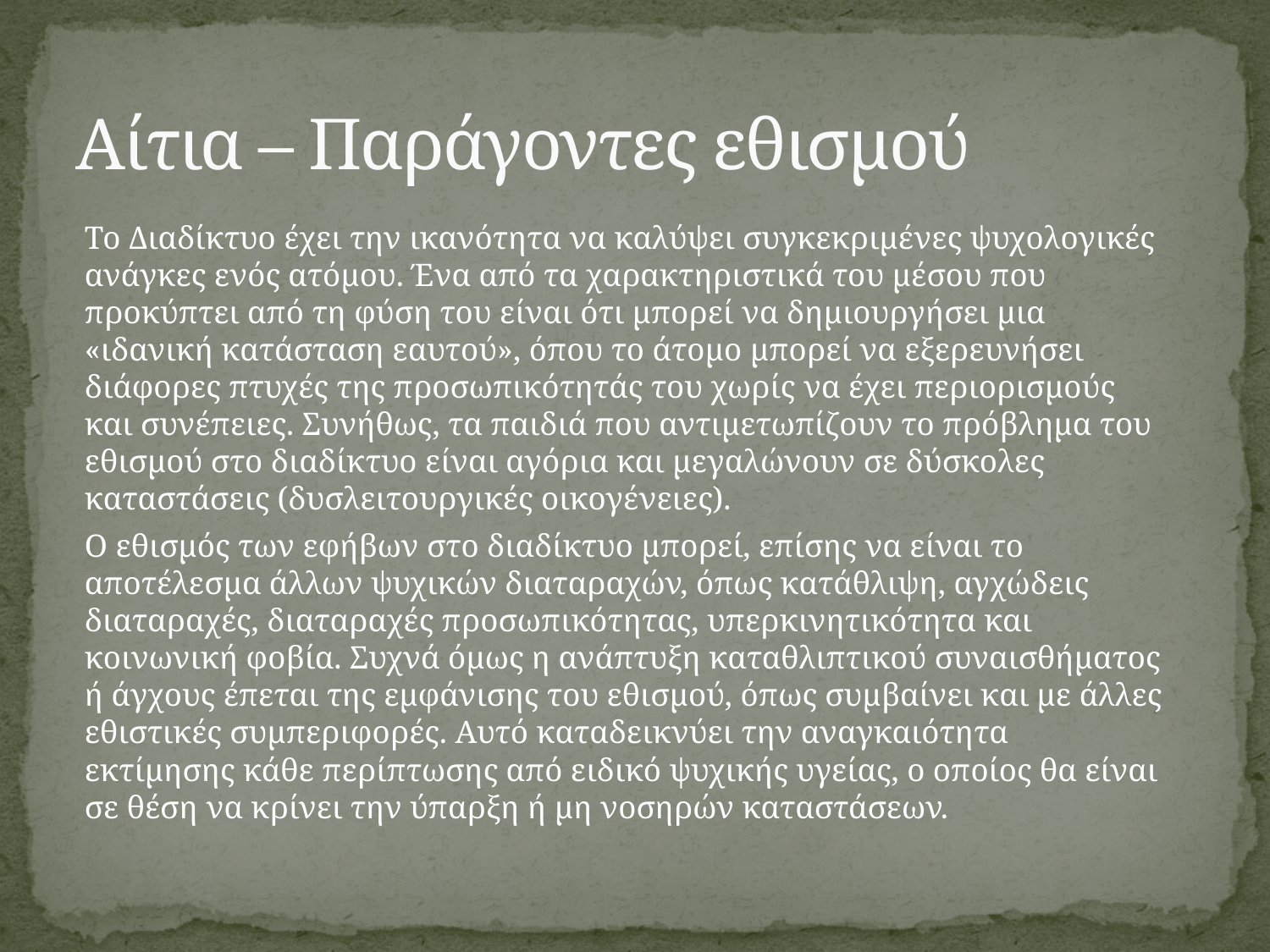

# Αίτια – Παράγοντες εθισμού
	Το Διαδίκτυο έχει την ικανότητα να καλύψει συγκεκριμένες ψυχολογικές ανάγκες ενός ατόμου. Ένα από τα χαρακτηριστικά του μέσου που προκύπτει από τη φύση του είναι ότι μπορεί να δημιουργήσει μια «ιδανική κατάσταση εαυτού», όπου το άτομο μπορεί να εξερευνήσει διάφορες πτυχές της προσωπικότητάς του χωρίς να έχει περιορισμούς και συνέπειες. Συνήθως, τα παιδιά που αντιμετωπίζουν το πρόβλημα του εθισμού στο διαδίκτυο είναι αγόρια και μεγαλώνουν σε δύσκολες καταστάσεις (δυσλειτουργικές οικογένειες).
	Ο εθισμός των εφήβων στο διαδίκτυο μπορεί, επίσης να είναι το αποτέλεσμα άλλων ψυχικών διαταραχών, όπως κατάθλιψη, αγχώδεις διαταραχές, διαταραχές προσωπικότητας, υπερκινητικότητα και κοινωνική φοβία. Συχνά όμως η ανάπτυξη καταθλιπτικού συναισθήματος ή άγχους έπεται της εμφάνισης του εθισμού, όπως συμβαίνει και με άλλες εθιστικές συμπεριφορές. Αυτό καταδεικνύει την αναγκαιότητα εκτίμησης κάθε περίπτωσης από ειδικό ψυχικής υγείας, ο οποίος θα είναι σε θέση να κρίνει την ύπαρξη ή μη νοσηρών καταστάσεων.